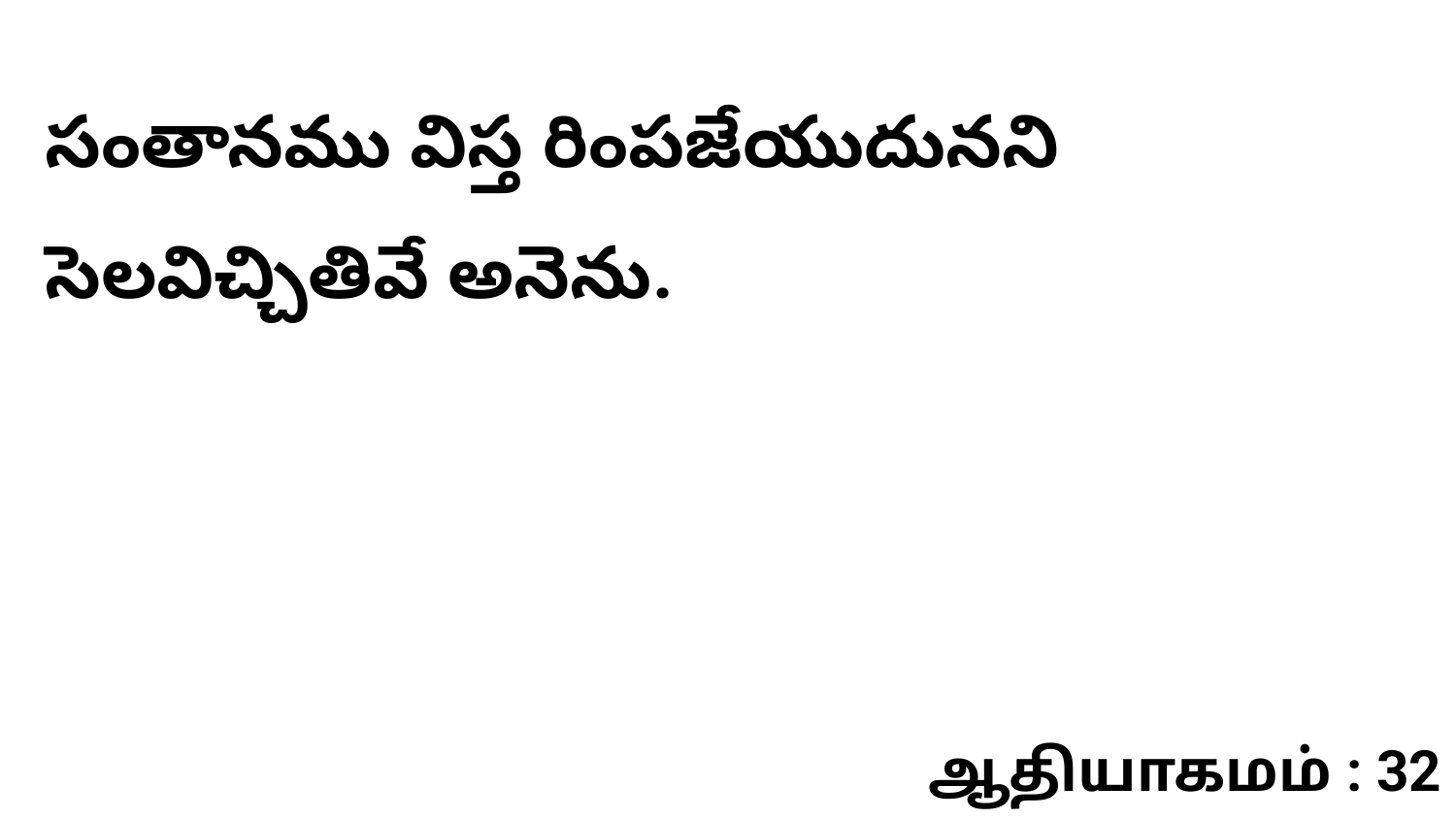

సంతానము విస్త రింపజేయుదునని సెలవిచ్చితివే అనెను.
ஆதியாகமம் : 32